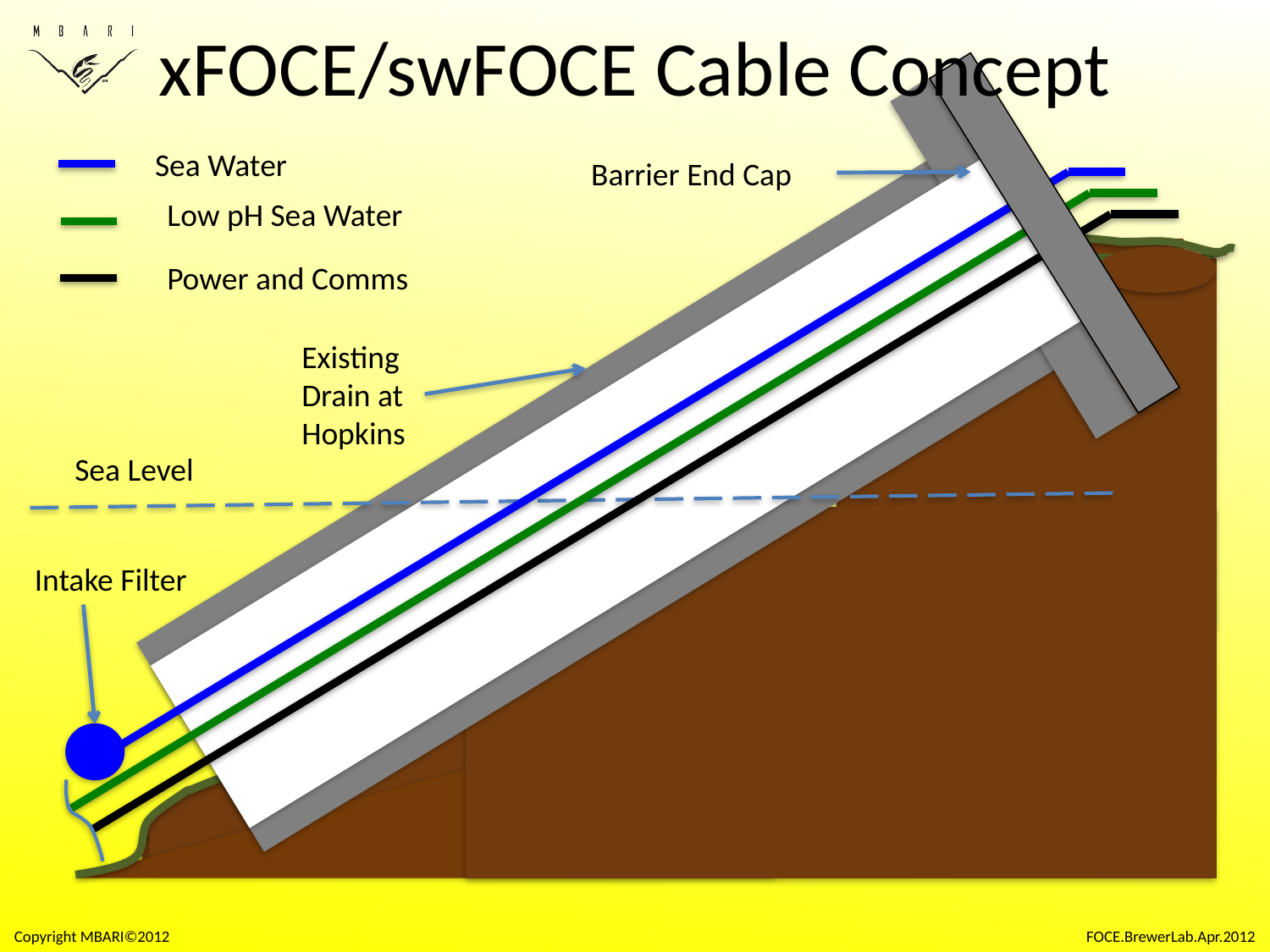

xFOCE/swFOCE Cable Concept

Sea Water
Barrier End Cap
Low pH Sea Water

Power and Comms

Existing Drain at
Hopkins
Sea Level

Intake Filter